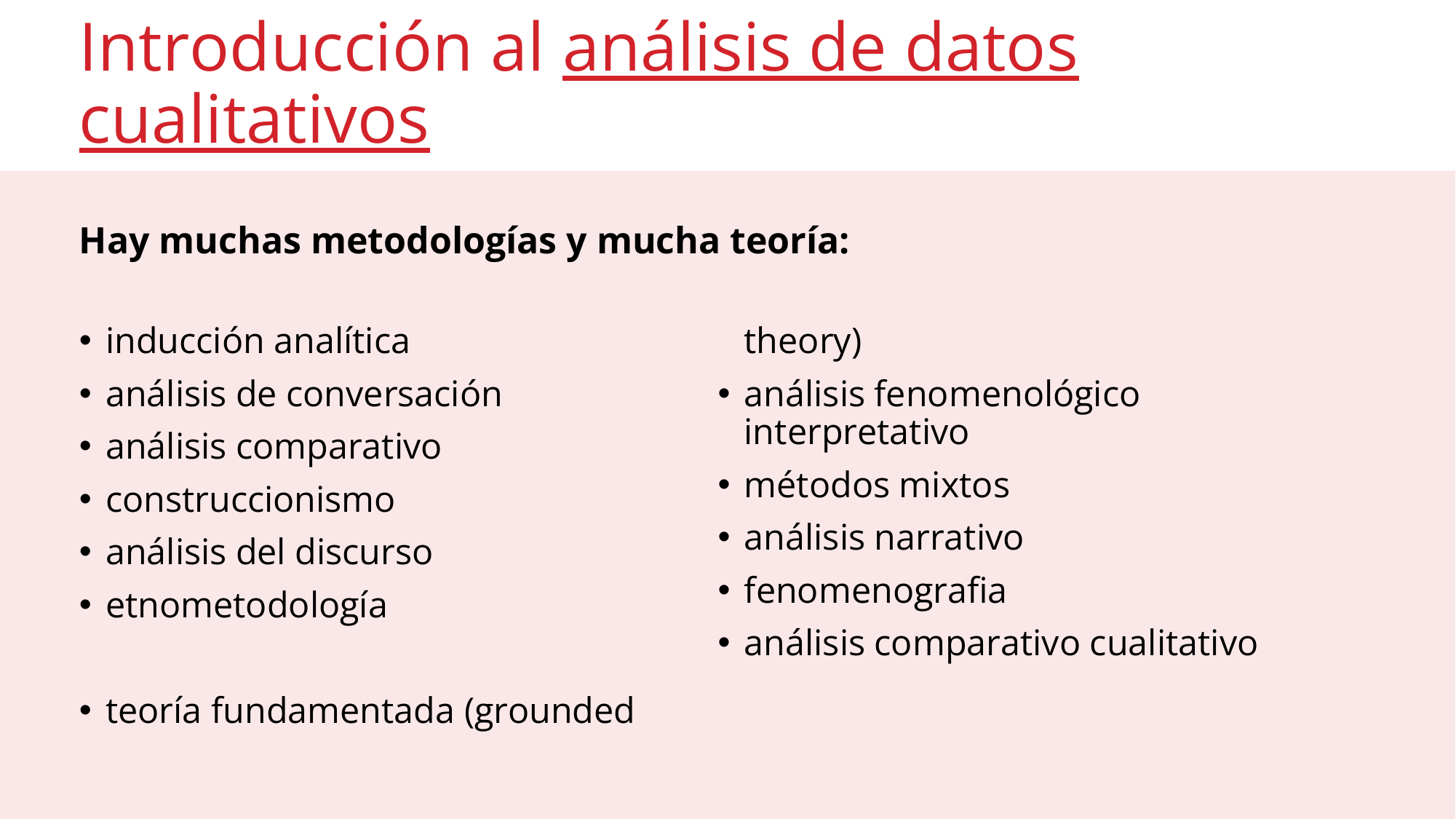

# Introducción al análisis de datos cualitativos
Hay muchas metodologías y mucha teoría:
inducción analítica
análisis de conversación
análisis comparativo
construccionismo
análisis del discurso
etnometodología

teoría fundamentada (grounded theory)
análisis fenomenológico interpretativo
métodos mixtos
análisis narrativo
fenomenografia
análisis comparativo cualitativo